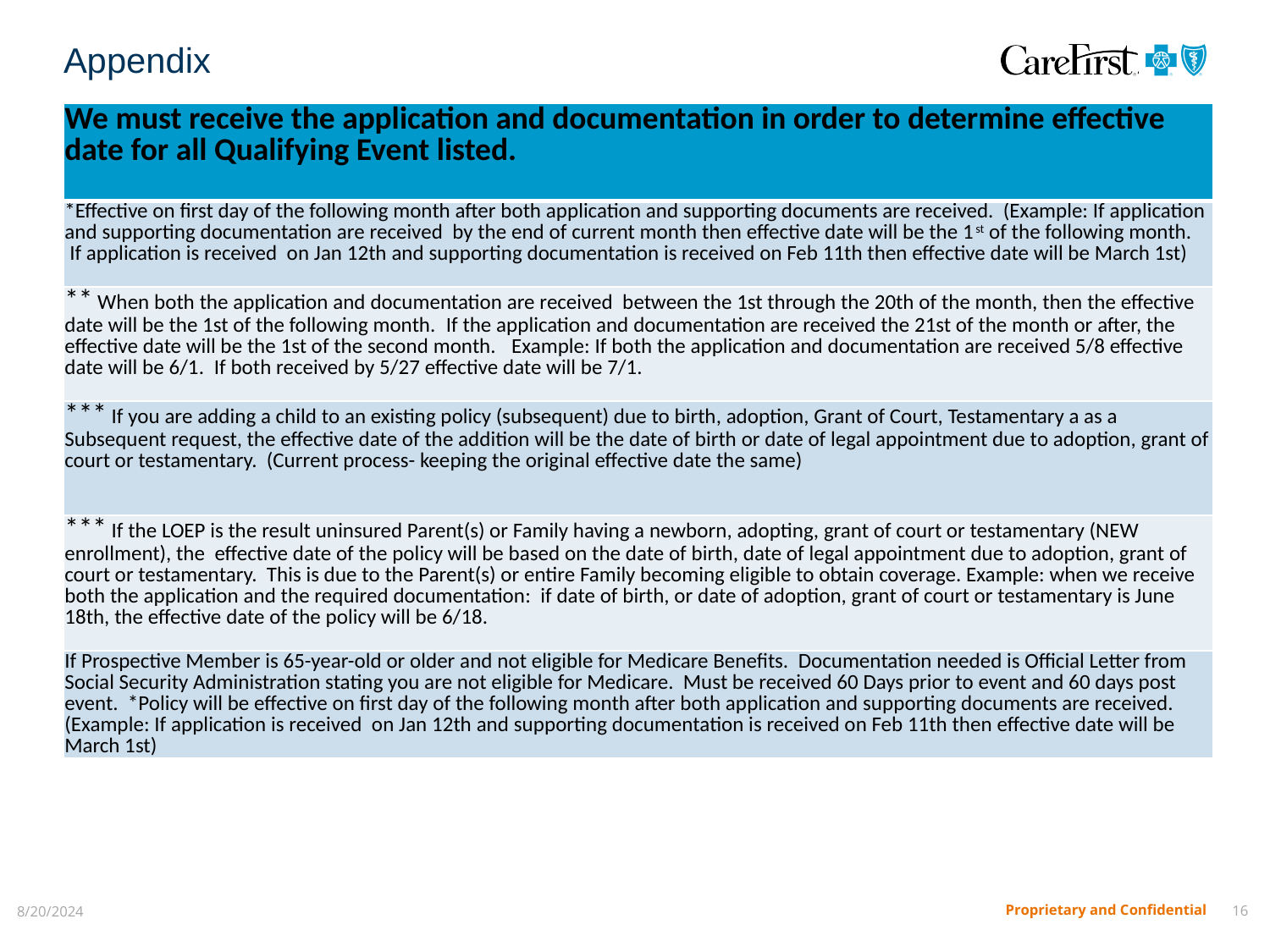

# Appendix
| We must receive the application and documentation in order to determine effective date for all Qualifying Event listed. |
| --- |
| \*Effective on first day of the following month after both application and supporting documents are received. (Example: If application and supporting documentation are received by the end of current month then effective date will be the 1st of the following month. If application is received on Jan 12th and supporting documentation is received on Feb 11th then effective date will be March 1st) |
| \*\* When both the application and documentation are received between the 1st through the 20th of the month, then the effective date will be the 1st of the following month.  If the application and documentation are received the 21st of the month or after, the effective date will be the 1st of the second month.   Example: If both the application and documentation are received 5/8 effective date will be 6/1.  If both received by 5/27 effective date will be 7/1. |
| \*\*\* If you are adding a child to an existing policy (subsequent) due to birth, adoption, Grant of Court, Testamentary a as a Subsequent request, the effective date of the addition will be the date of birth or date of legal appointment due to adoption, grant of court or testamentary. (Current process- keeping the original effective date the same) |
| \*\*\* If the LOEP is the result uninsured Parent(s) or Family having a newborn, adopting, grant of court or testamentary (NEW enrollment), the effective date of the policy will be based on the date of birth, date of legal appointment due to adoption, grant of court or testamentary. This is due to the Parent(s) or entire Family becoming eligible to obtain coverage. Example: when we receive both the application and the required documentation: if date of birth, or date of adoption, grant of court or testamentary is June 18th, the effective date of the policy will be 6/18. |
| If Prospective Member is 65-year-old or older and not eligible for Medicare Benefits. Documentation needed is Official Letter from Social Security Administration stating you are not eligible for Medicare. Must be received 60 Days prior to event and 60 days post event. \*Policy will be effective on first day of the following month after both application and supporting documents are received. (Example: If application is received on Jan 12th and supporting documentation is received on Feb 11th then effective date will be March 1st) |
8/20/2024

16
Proprietary and Confidential